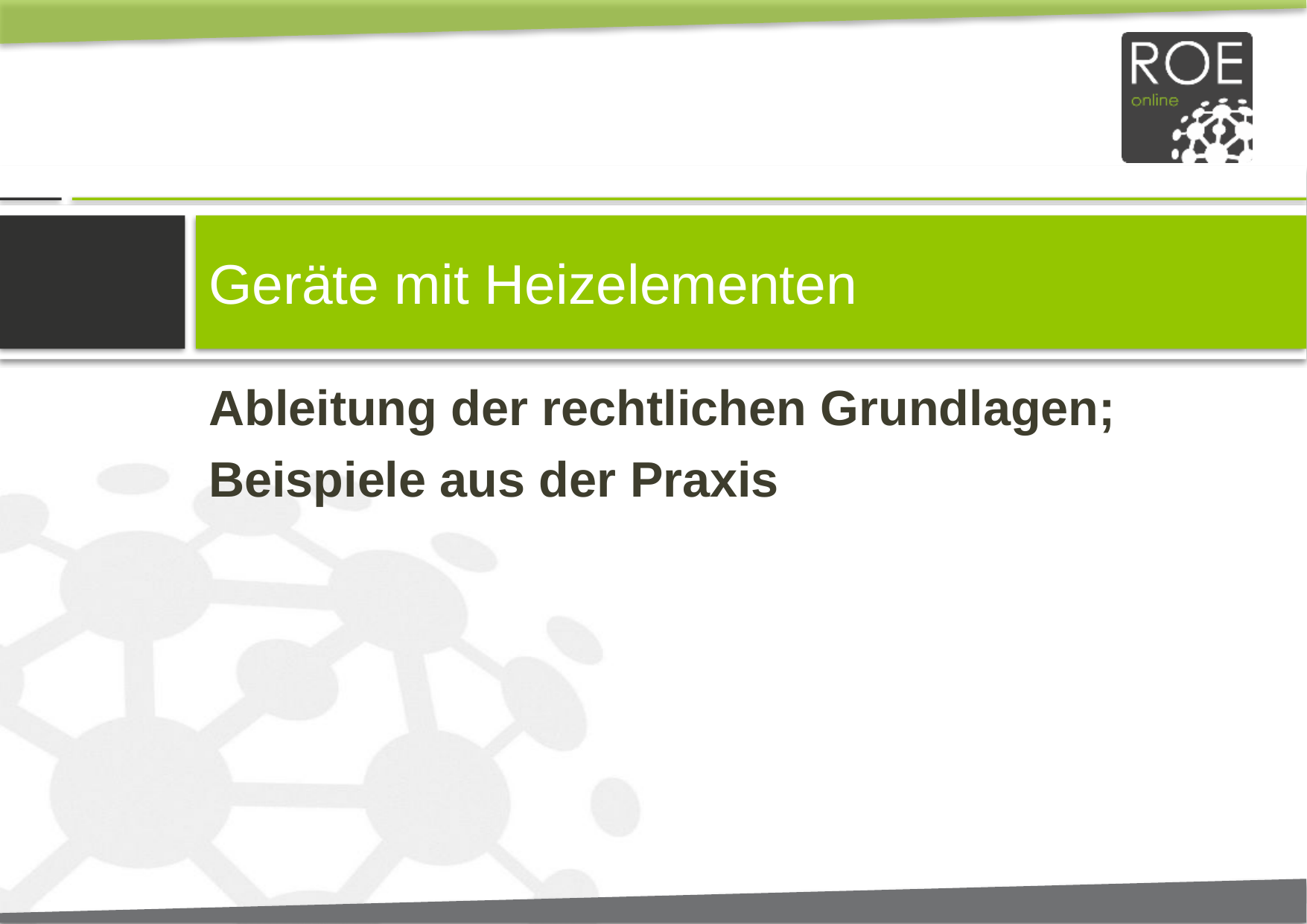

# Geräte mit Heizelementen
Ableitung der rechtlichen Grundlagen;
Beispiele aus der Praxis